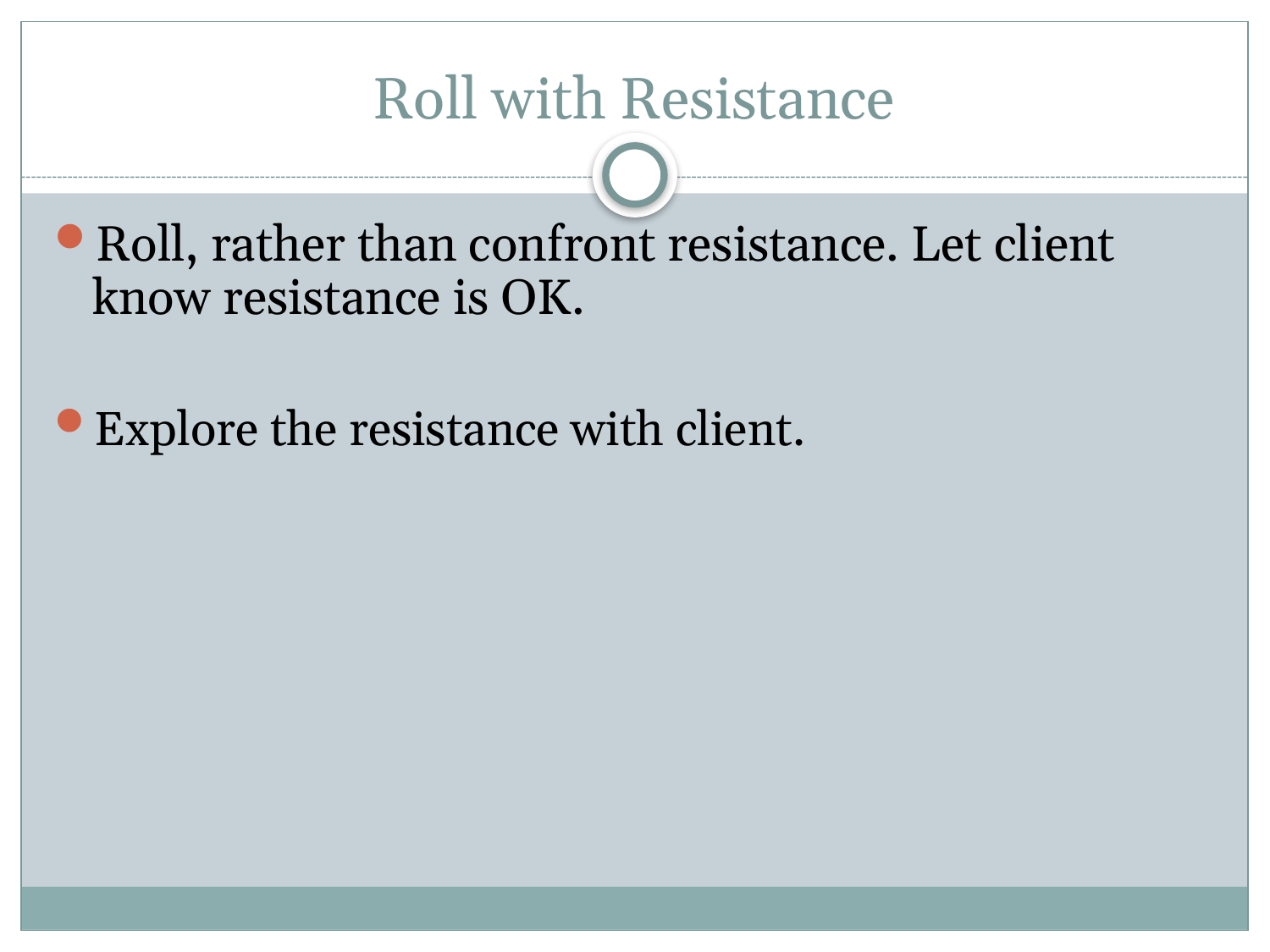

# Roll with Resistance
Roll, rather than confront resistance. Let client know resistance is OK.

Explore the resistance with client.